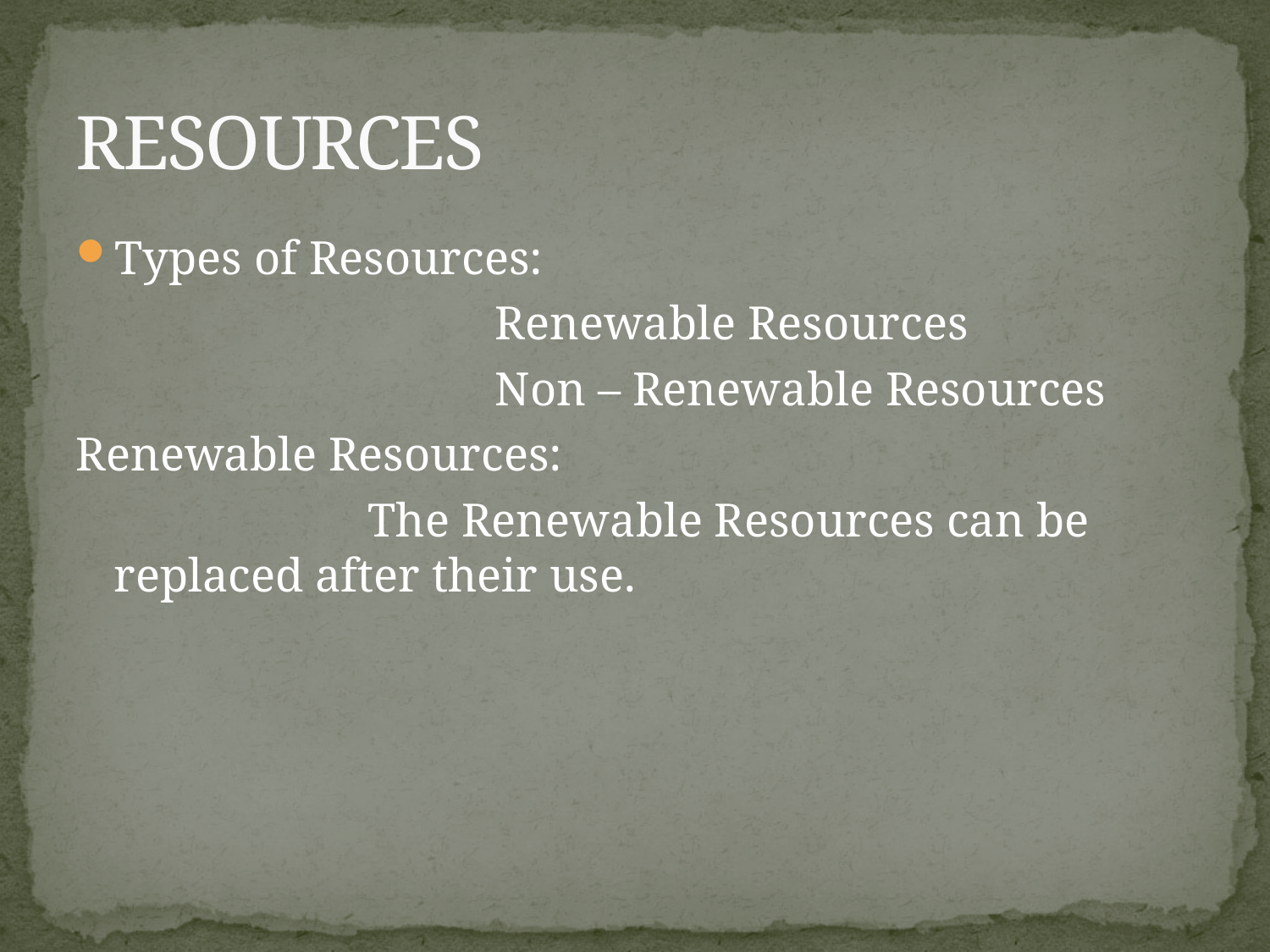

# RESOURCES
Types of Resources:
				Renewable Resources
				Non – Renewable Resources
Renewable Resources:
			The Renewable Resources can be replaced after their use.